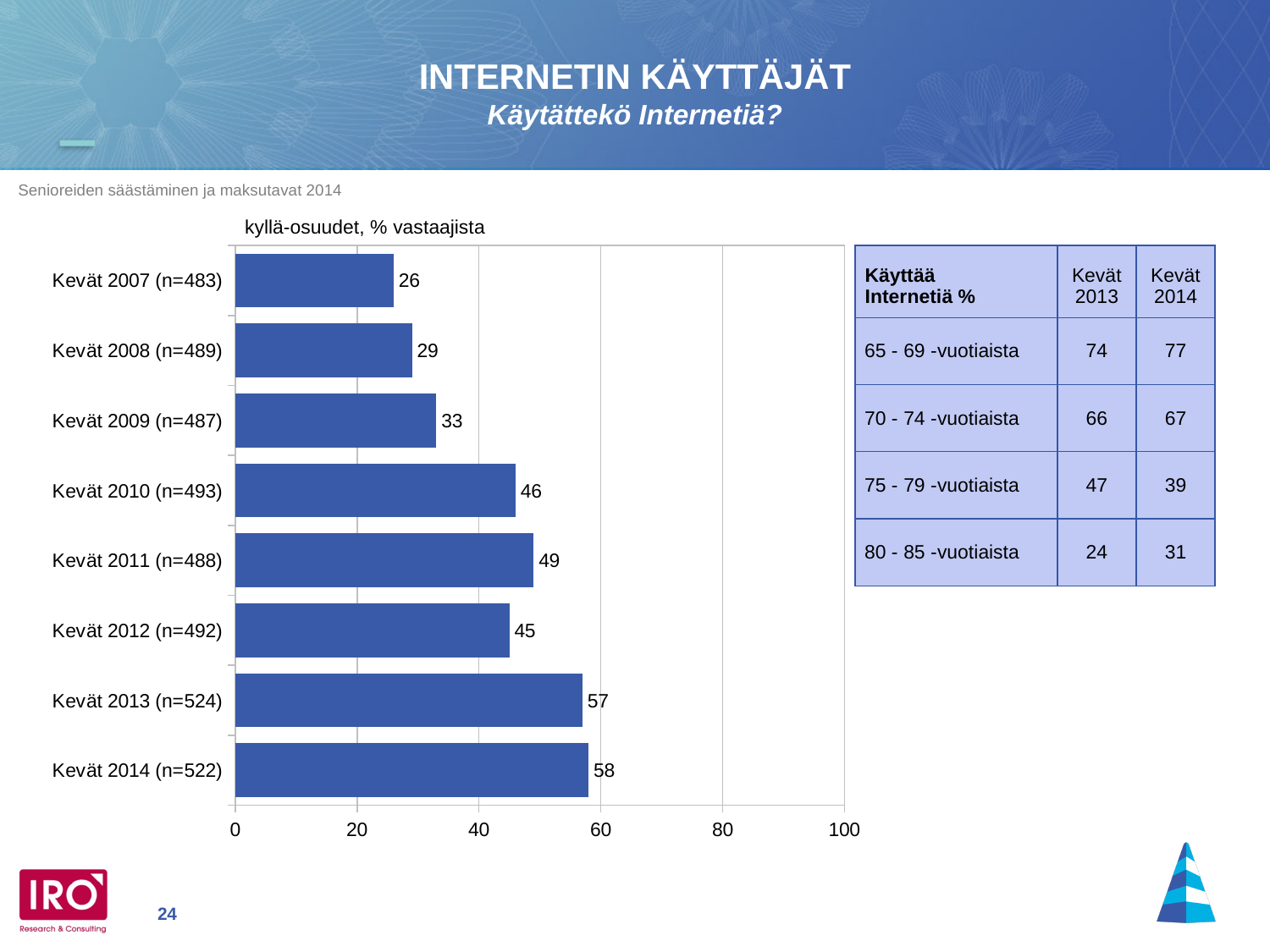

INTERNETIN KÄYTTÄJÄT
Käytättekö Internetiä?
kyllä-osuudet, % vastaajista

### Chart

| Category | Kyllä |
|---|---|
| Kevät 2007 (n=483) | 26.0 |
| Kevät 2008 (n=489) | 29.0 |
| Kevät 2009 (n=487) | 33.0 |
| Kevät 2010 (n=493) | 46.0 |
| Kevät 2011 (n=488) | 49.0 |
| Kevät 2012 (n=492) | 45.0 |
| Kevät 2013 (n=524) | 57.0 |
| Kevät 2014 (n=522) | 58.0 |
| Käyttää Internetiä % | Kevät 2013 | Kevät 2014 |
| --- | --- | --- |
| 65 - 69 -vuotiaista | 74 | 77 |
| 70 - 74 -vuotiaista | 66 | 67 |
| 75 - 79 -vuotiaista | 47 | 39 |
| 80 - 85 -vuotiaista | 24 | 31 |